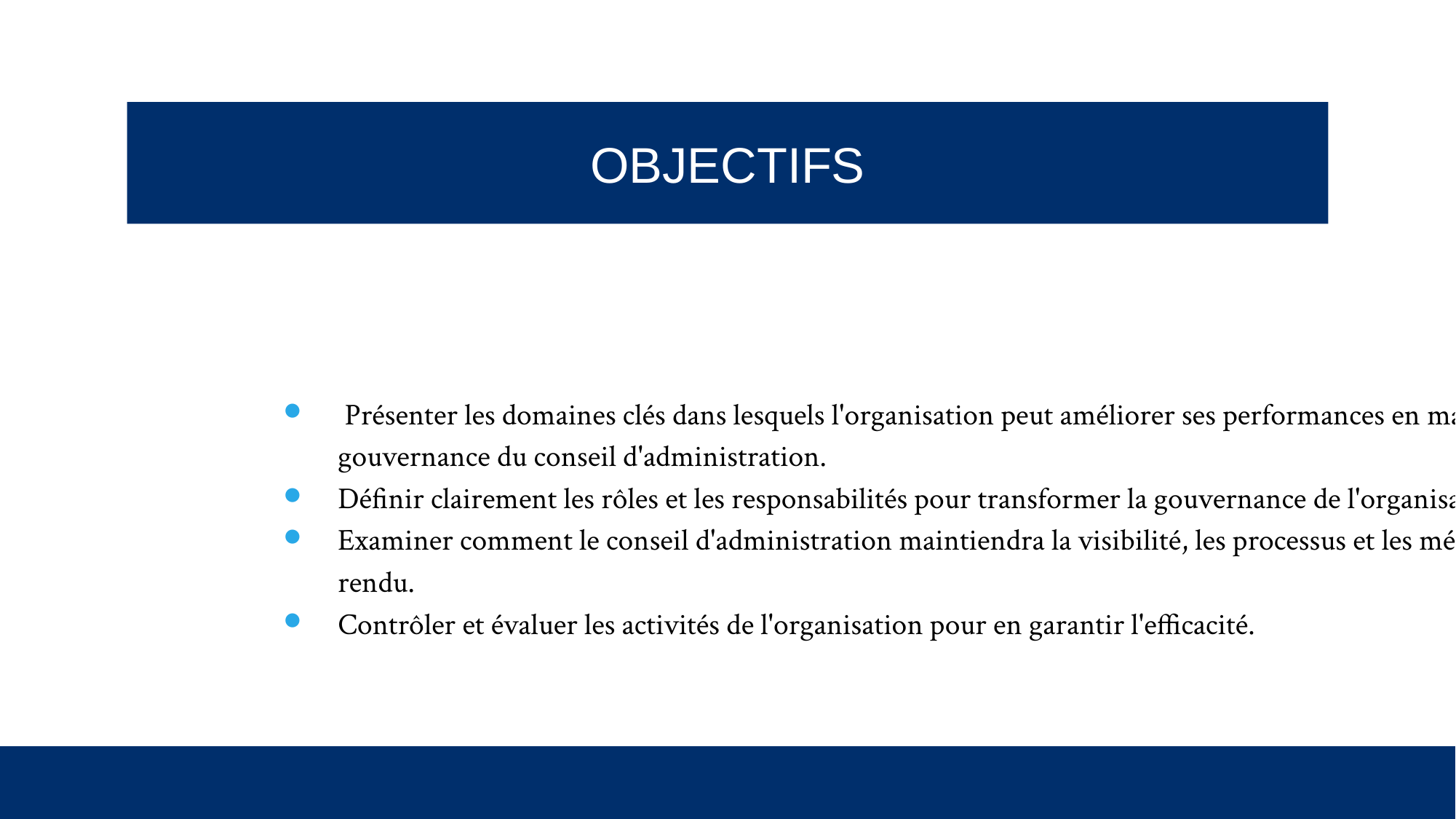

OBJECTIFS
 Présenter les domaines clés dans lesquels l'organisation peut améliorer ses performances en matière de gouvernance du conseil d'administration.
Définir clairement les rôles et les responsabilités pour transformer la gouvernance de l'organisation.
Examiner comment le conseil d'administration maintiendra la visibilité, les processus et les mécanismes de compte rendu.
Contrôler et évaluer les activités de l'organisation pour en garantir l'efficacité.